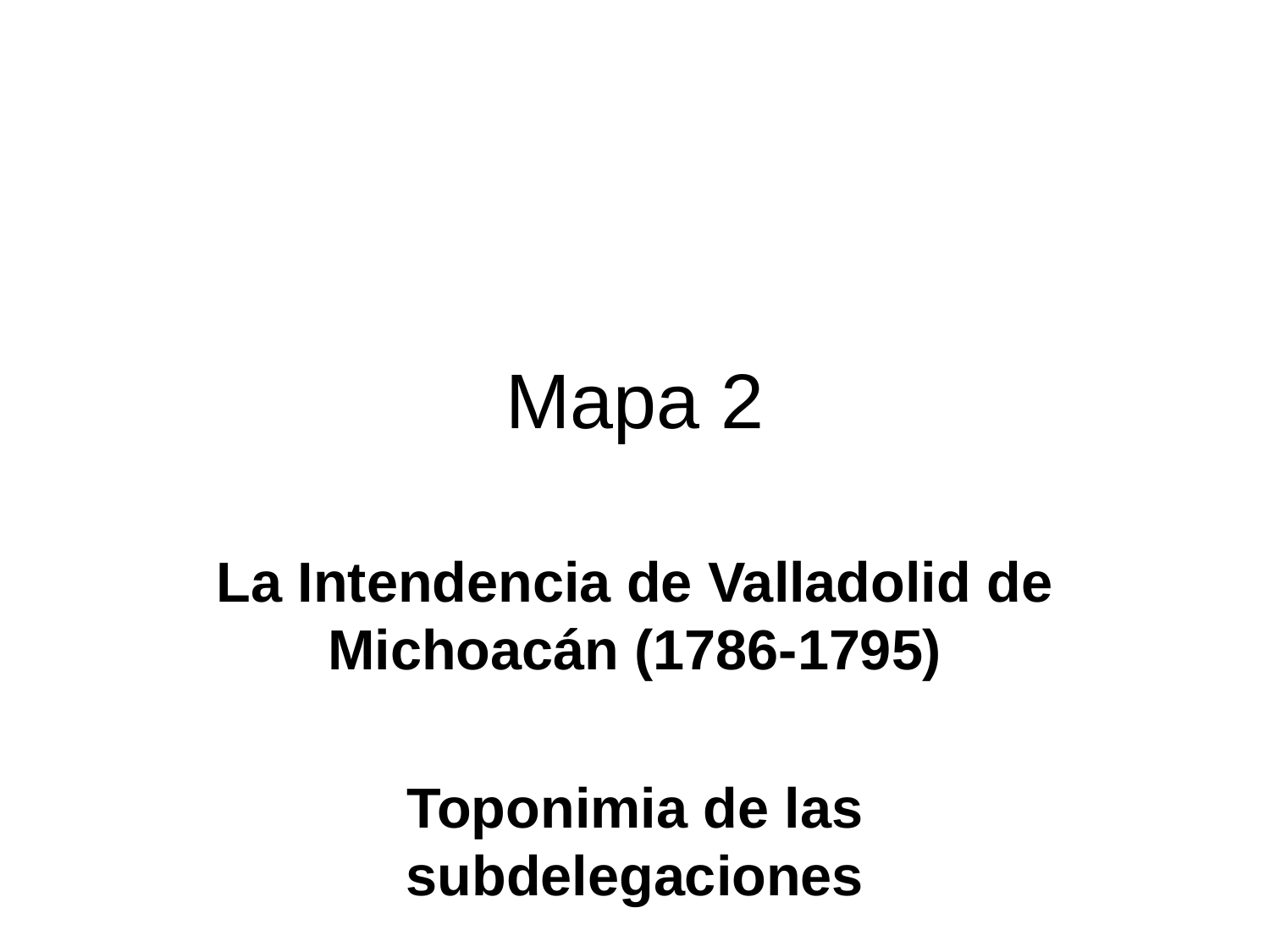

# Mapa 2
La Intendencia de Valladolid de Michoacán (1786-1795)

Toponimia de las subdelegaciones